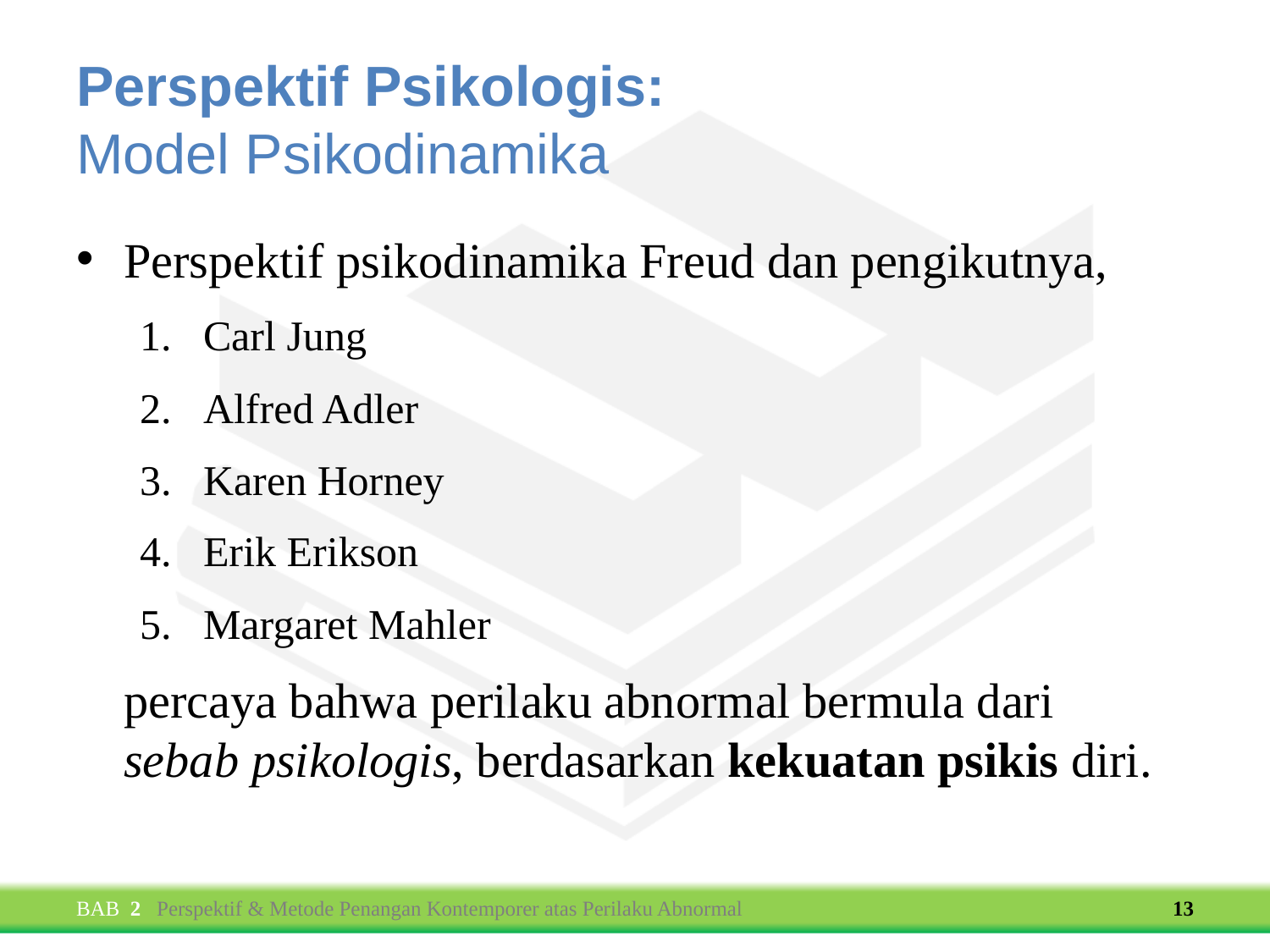

# Perspektif Psikologis: Model Psikodinamika
Perspektif psikodinamika Freud dan pengikutnya,
Carl Jung
Alfred Adler
Karen Horney
Erik Erikson
Margaret Mahler
	percaya bahwa perilaku abnormal bermula dari
sebab psikologis, berdasarkan kekuatan psikis diri.

BAB  2   Perspektif & Metode Penangan Kontemporer atas Perilaku Abnormal
13